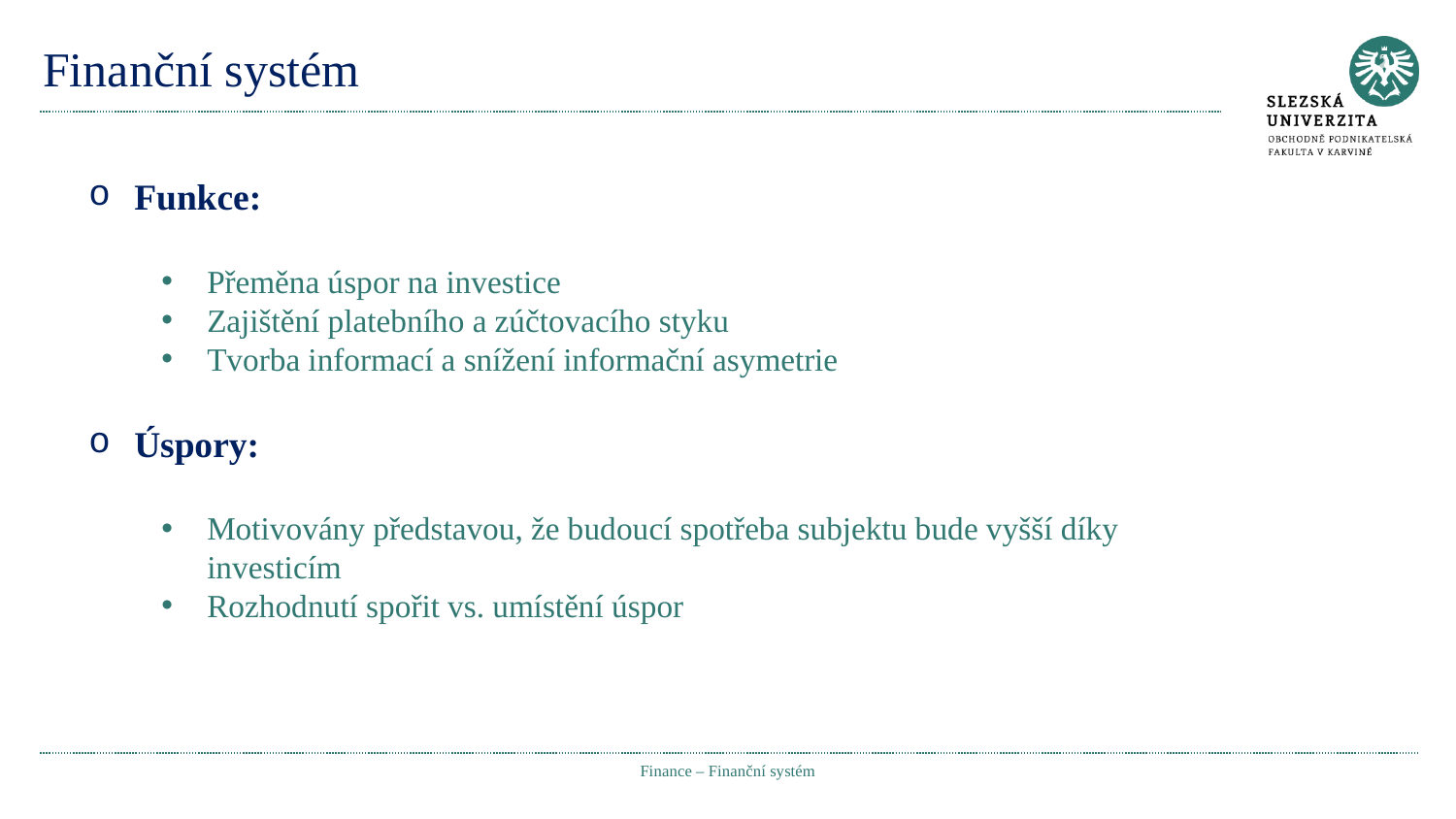

# Finanční systém

Funkce:

Přeměna úspor na investice
Zajištění platebního a zúčtovacího styku
Tvorba informací a snížení informační asymetrie

Úspory:

Motivovány představou, že budoucí spotřeba subjektu bude vyšší díky investicím
Rozhodnutí spořit vs. umístění úspor
Finance – Finanční systém